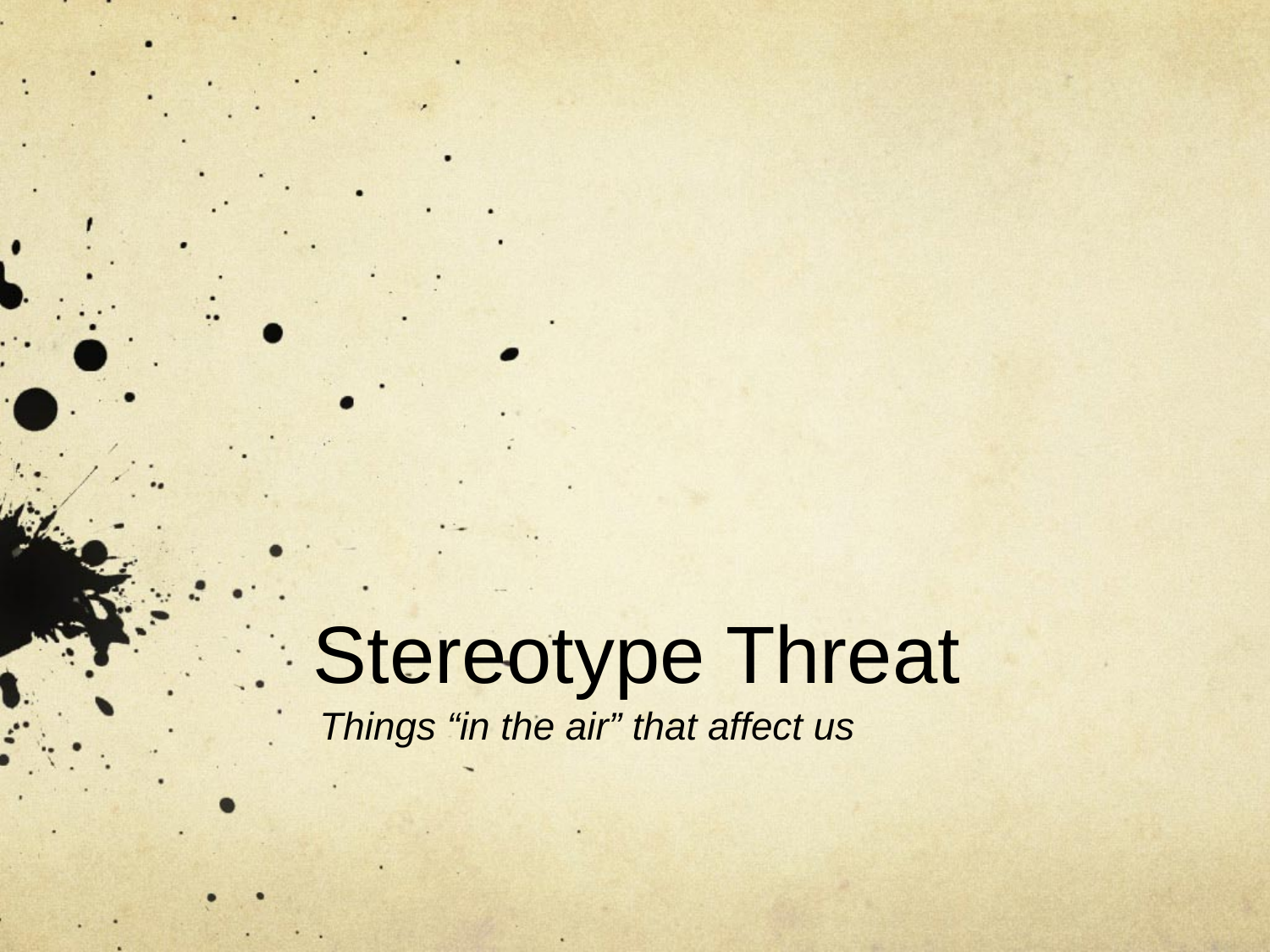

# Stereotype Threat
Things “in the air” that affect us